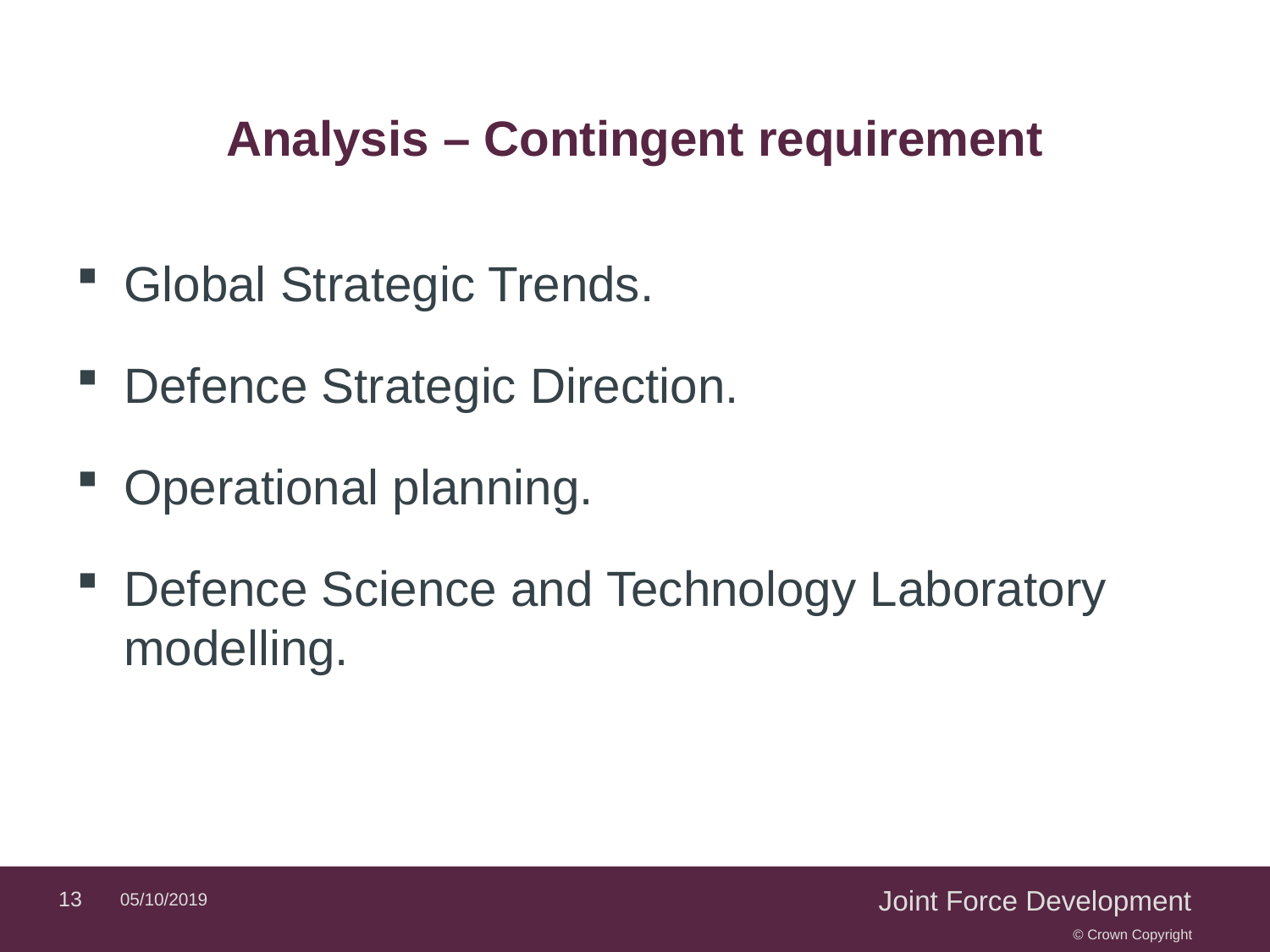

# Analysis – Contingent requirement
Global Strategic Trends.
Defence Strategic Direction.
Operational planning.
Defence Science and Technology Laboratory modelling.